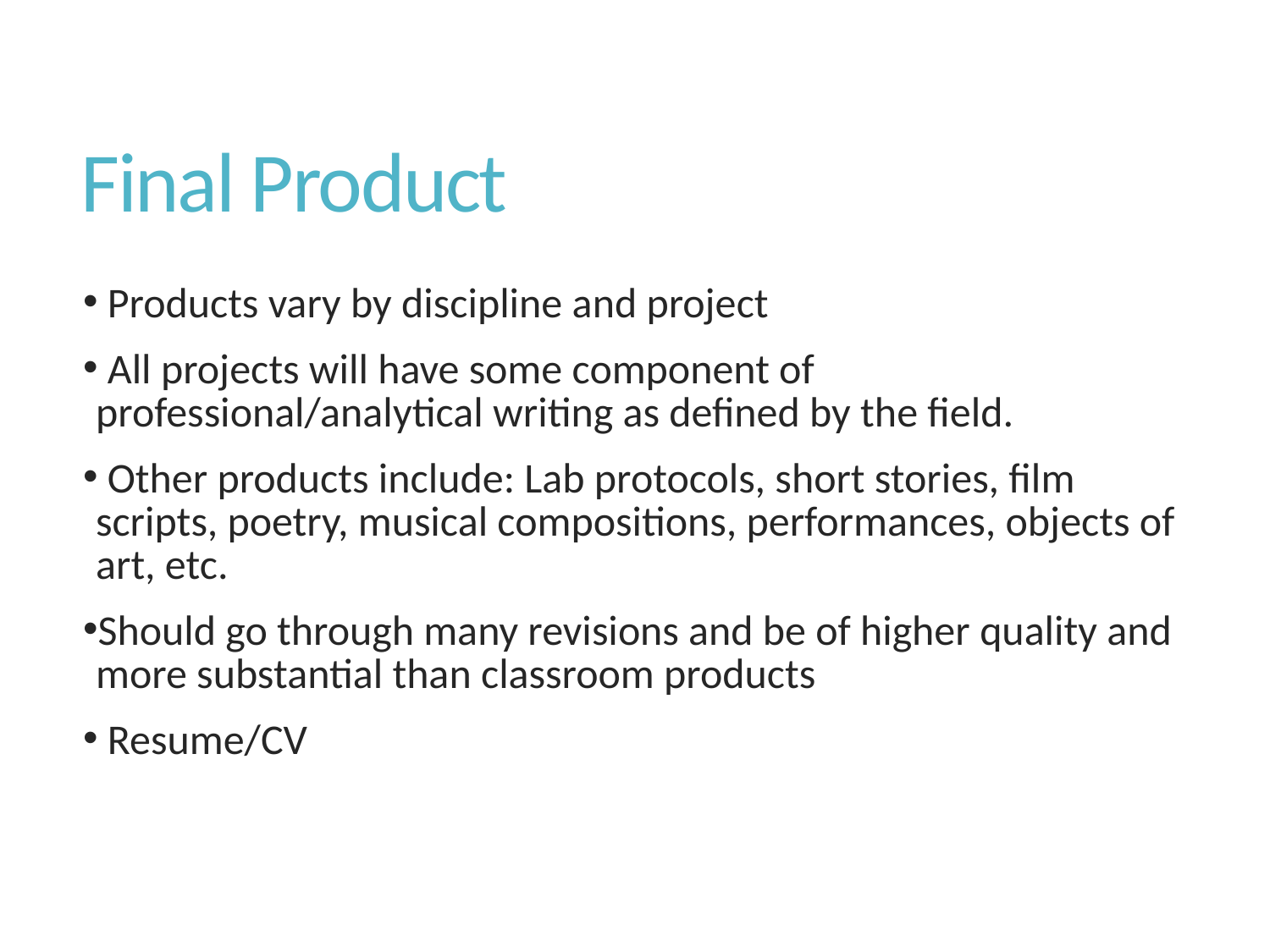

# Final Product
 Products vary by discipline and project
 All projects will have some component of professional/analytical writing as defined by the field.
 Other products include: Lab protocols, short stories, film scripts, poetry, musical compositions, performances, objects of art, etc.
Should go through many revisions and be of higher quality and more substantial than classroom products
 Resume/CV